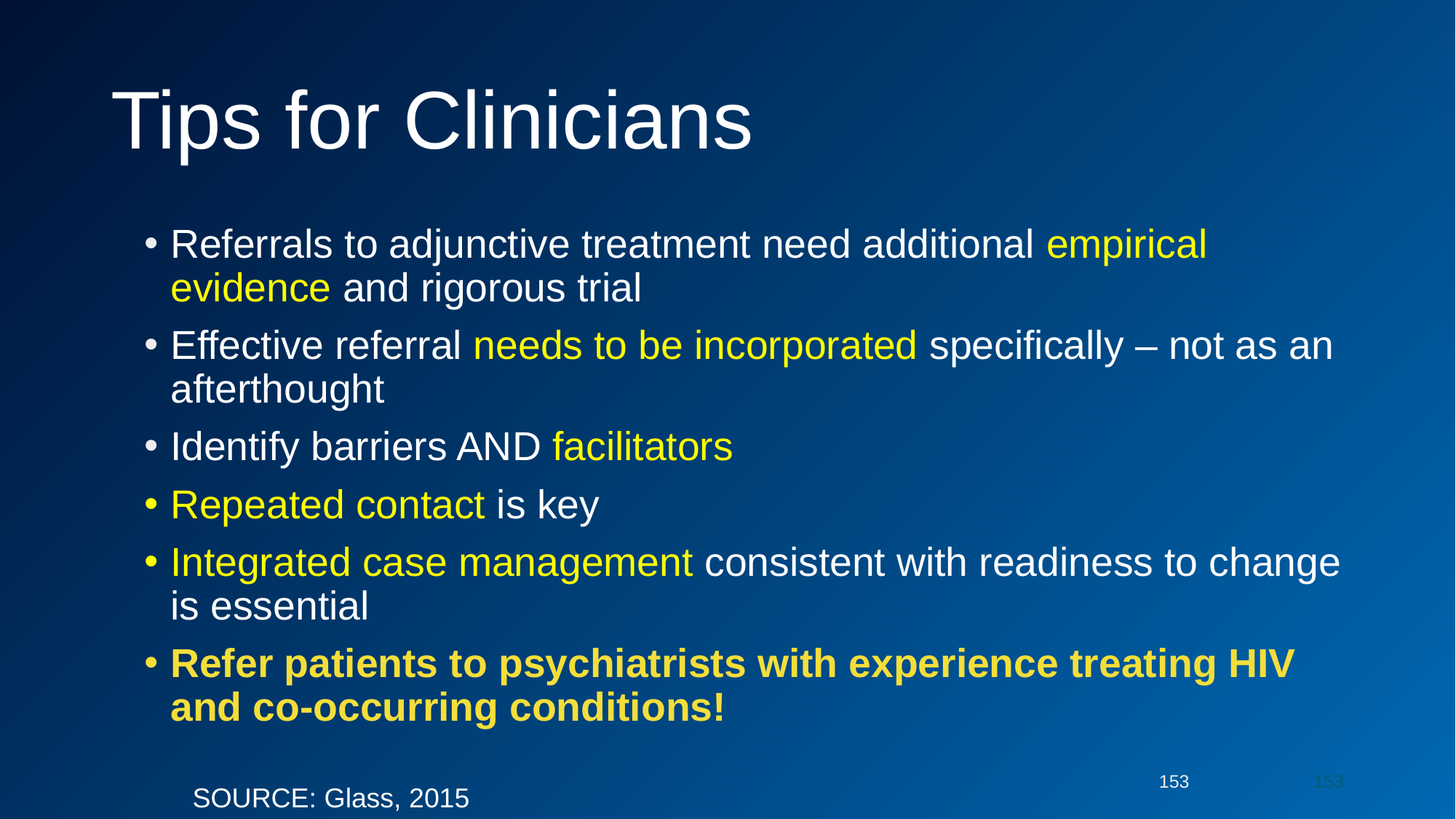

# Tips for Clinicians
Referrals to adjunctive treatment need additional empirical evidence and rigorous trial
Effective referral needs to be incorporated specifically – not as an afterthought
Identify barriers AND facilitators
Repeated contact is key
Integrated case management consistent with readiness to change is essential
Refer patients to psychiatrists with experience treating HIV and co-occurring conditions!

153
153
SOURCE: Glass, 2015